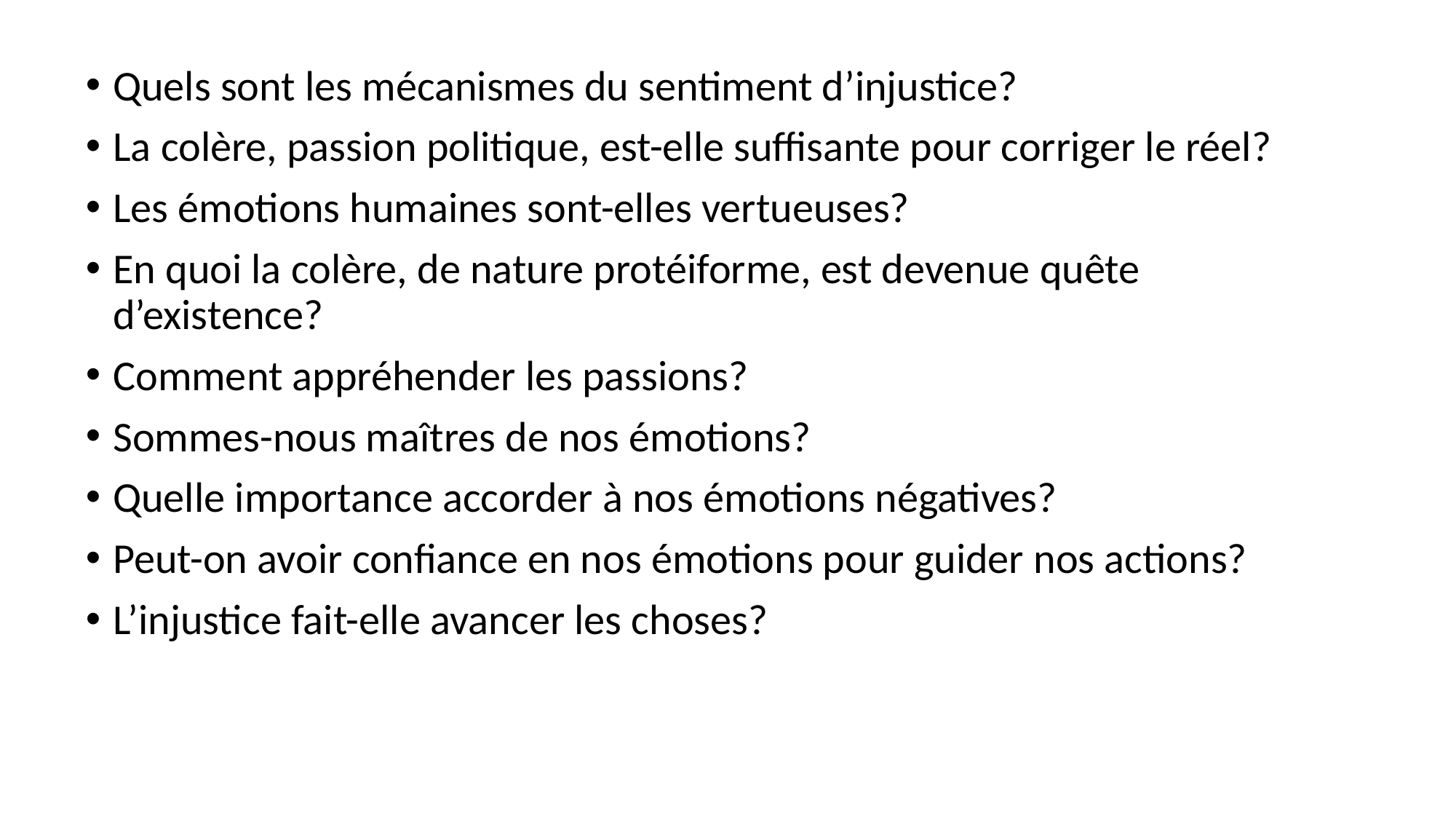

Quels sont les mécanismes du sentiment d’injustice?
La colère, passion politique, est-elle suffisante pour corriger le réel?
Les émotions humaines sont-elles vertueuses?
En quoi la colère, de nature protéiforme, est devenue quête d’existence?
Comment appréhender les passions?
Sommes-nous maîtres de nos émotions?
Quelle importance accorder à nos émotions négatives?
Peut-on avoir confiance en nos émotions pour guider nos actions?
L’injustice fait-elle avancer les choses?